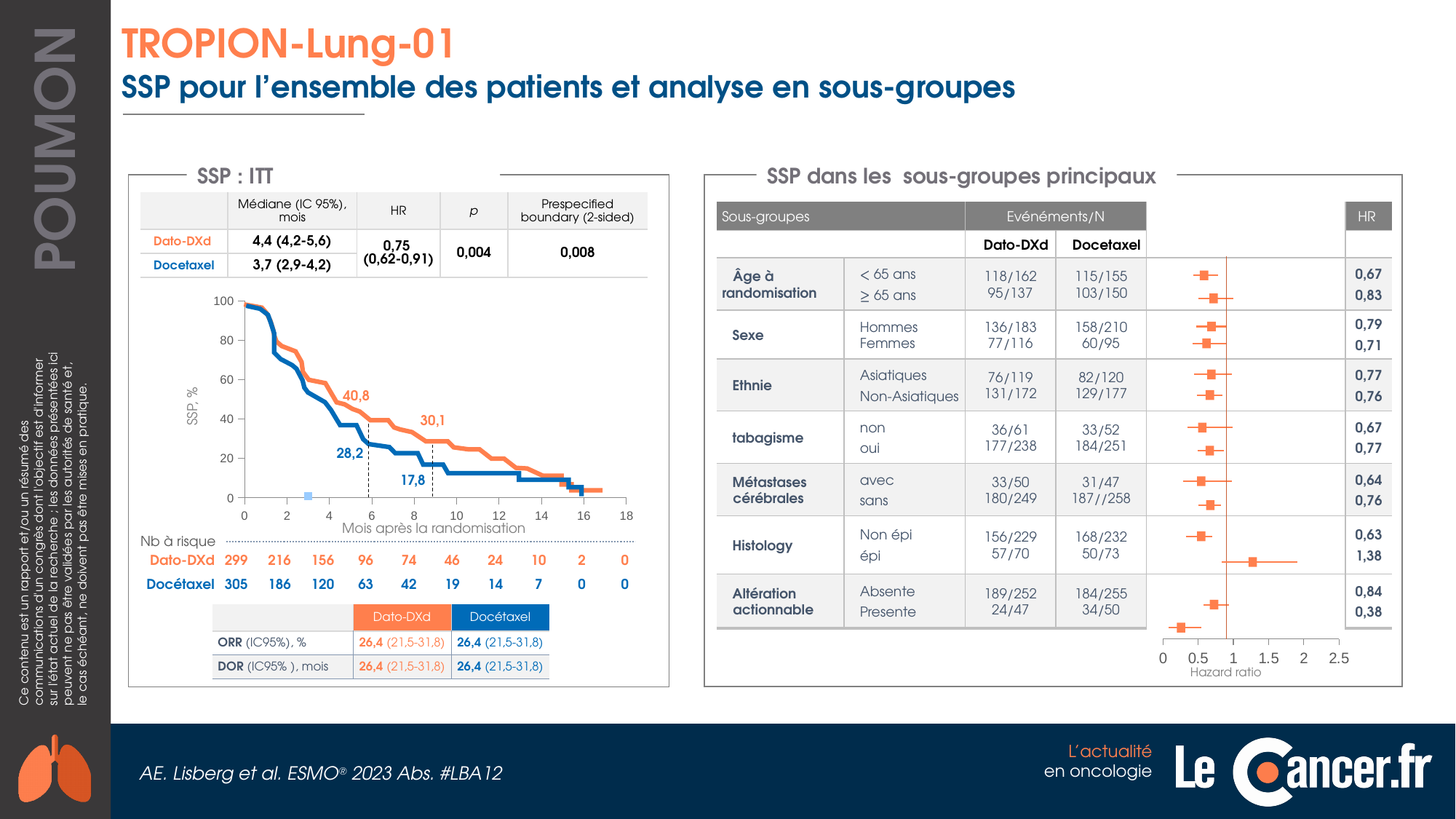

# TROPION-Lung-01
SSP pour l’ensemble des patients et analyse en sous-groupes
SSP : ITT
SSP dans les  sous-groupes principaux

|  | Médiane (IC 95%), mois | HR | p | Prespecified boundary (2-sided) |
| --- | --- | --- | --- | --- |
| Dato-DXd | 4,4 (4,2-5,6) | 0,75 (0,62-0,91) | 0,004 | 0,008 |
| Docetaxel | 3,7 (2,9-4,2) |  |  |  |
| Sous-groupes |  | Evénéments/N |  |  | HR |
| --- | --- | --- | --- | --- | --- |
|  |  | Dato-DXd | Docetaxel |  |  |
| Âge à randomisation | < 65 ans ≥ 65 ans | 118/162 95/137 | 115/155 103/150 |  | 0,67 0,83 |
| Sexe | Hommes Femmes | 136/183 77/116 | 158/210 60/95 |  | 0,79 0,71 |
| Ethnie | Asiatiques Non-Asiatiques | 76/119 131/172 | 82/120 129/177 |  | 0,77 0,76 |
| tabagisme | non oui | 36/61 177/238 | 33/52 184/251 |  | 0,67 0,77 |
| Métastases cérébrales | avec sans | 33/50 180/249 | 31/47 187//258 |  | 0,64 0,76 |
| Histology | Non épi épi | 156/229 57/70 | 168/232 50/73 |  | 0,63 1,38 |
| Altération actionnable | Absente Presente | 189/252 24/47 | 184/255 34/50 |  | 0,84 0,38 |

### Chart

| Category | Valeur Y 1 |
|---|---|
SSP, %
Mois après la randomisation

### Chart

| Category | Valeur Y 1 |
|---|---|
Hazard ratio
40,8

30,1

28,2

17,8

| Nb à risque |  |  |  |  |  |  |  |  |  |  |
| --- | --- | --- | --- | --- | --- | --- | --- | --- | --- | --- |
| Dato-DXd | 299 | 216 | 156 | 96 | 74 | 46 | 24 | 10 | 2 | 0 |
| Docétaxel | 305 | 186 | 120 | 63 | 42 | 19 | 14 | 7 | 0 | 0 |

|  | Dato-DXd | Docétaxel |
| --- | --- | --- |
| ORR (IC95%), % | 26,4 (21,5-31,8) | 26,4 (21,5-31,8) |
| DOR (IC95% ), mois | 26,4 (21,5-31,8) | 26,4 (21,5-31,8) |

AE. Lisberg et al. ESMO® 2023 Abs. #LBA12